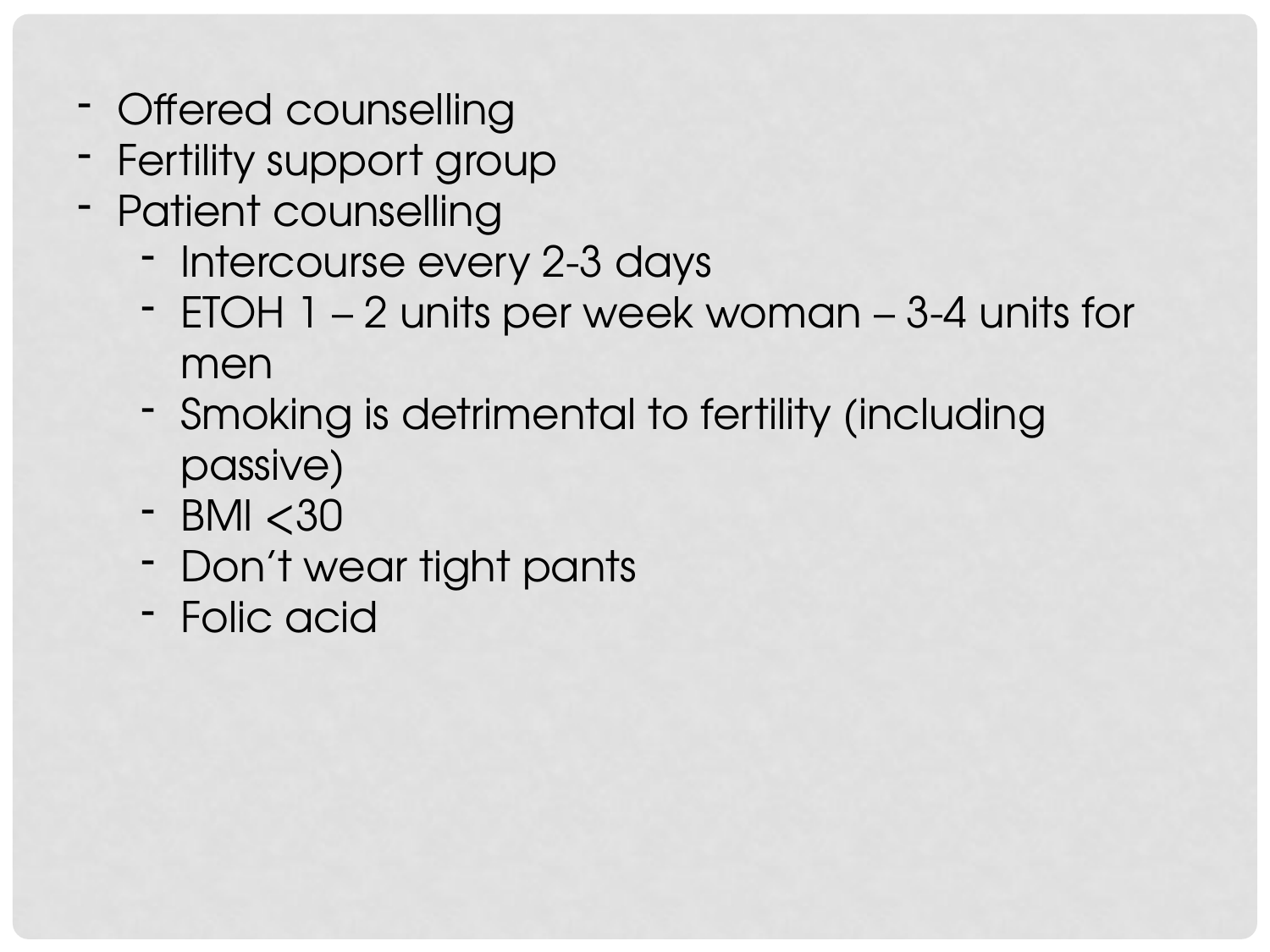

Offered counselling
Fertility support group
Patient counselling
Intercourse every 2-3 days
ETOH 1 – 2 units per week woman – 3-4 units for men
Smoking is detrimental to fertility (including passive)
BMI <30
Don’t wear tight pants
Folic acid